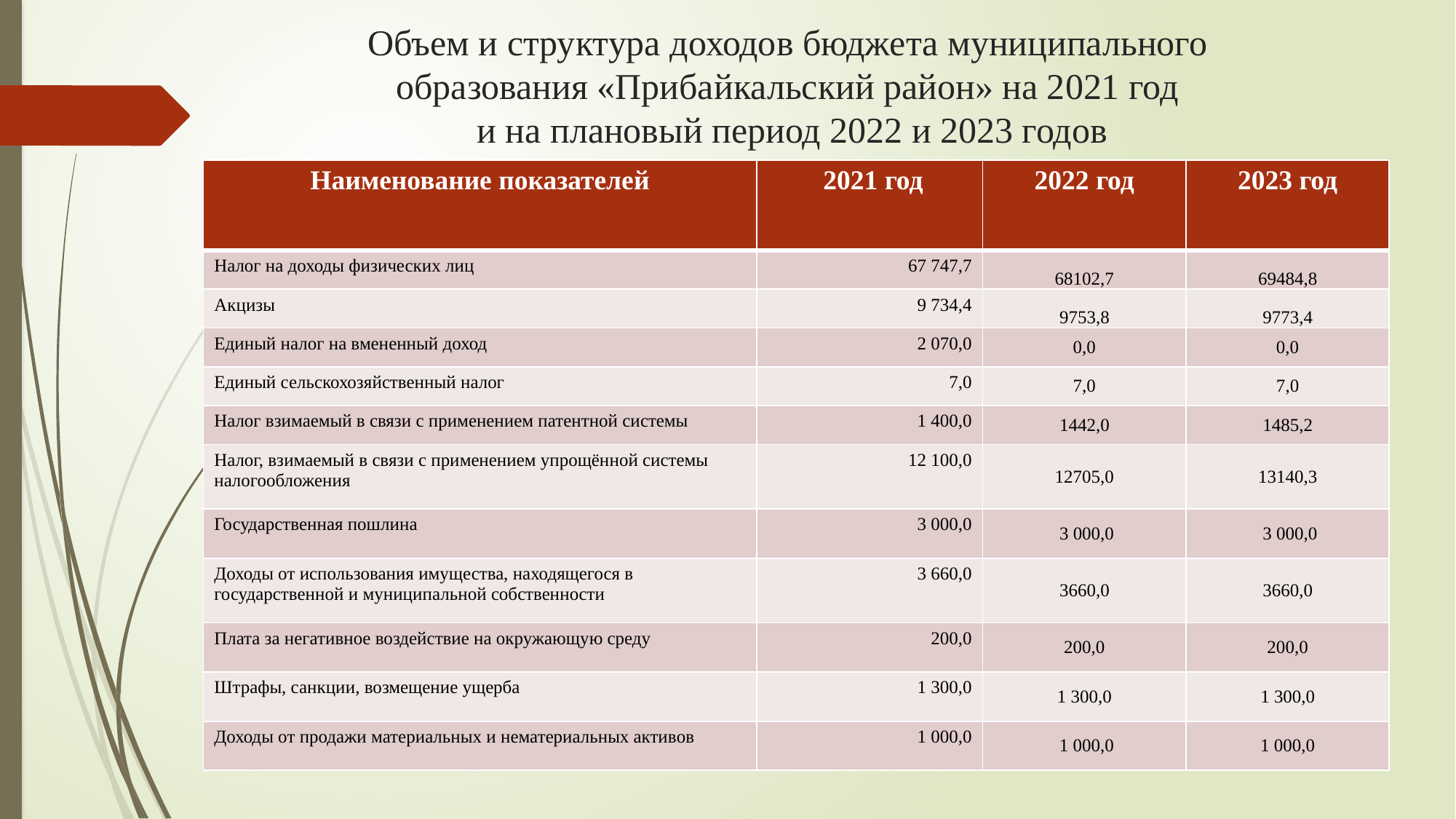

# Объем и структура доходов бюджета муниципального образования «Прибайкальский район» на 2021 год и на плановый период 2022 и 2023 годов
| Наименование показателей | 2021 год | 2022 год | 2023 год |
| --- | --- | --- | --- |
| Налог на доходы физических лиц | 67 747,7 | 68102,7 | 69484,8 |
| Акцизы | 9 734,4 | 9753,8 | 9773,4 |
| Единый налог на вмененный доход | 2 070,0 | 0,0 | 0,0 |
| Единый сельскохозяйственный налог | 7,0 | 7,0 | 7,0 |
| Налог взимаемый в связи с применением патентной системы | 1 400,0 | 1442,0 | 1485,2 |
| Налог, взимаемый в связи с применением упрощённой системы налогообложения | 12 100,0 | 12705,0 | 13140,3 |
| Государственная пошлина | 3 000,0 | 3 000,0 | 3 000,0 |
| Доходы от использования имущества, находящегося в государственной и муниципальной собственности | 3 660,0 | 3660,0 | 3660,0 |
| Плата за негативное воздействие на окружающую среду | 200,0 | 200,0 | 200,0 |
| Штрафы, санкции, возмещение ущерба | 1 300,0 | 1 300,0 | 1 300,0 |
| Доходы от продажи материальных и нематериальных активов | 1 000,0 | 1 000,0 | 1 000,0 |